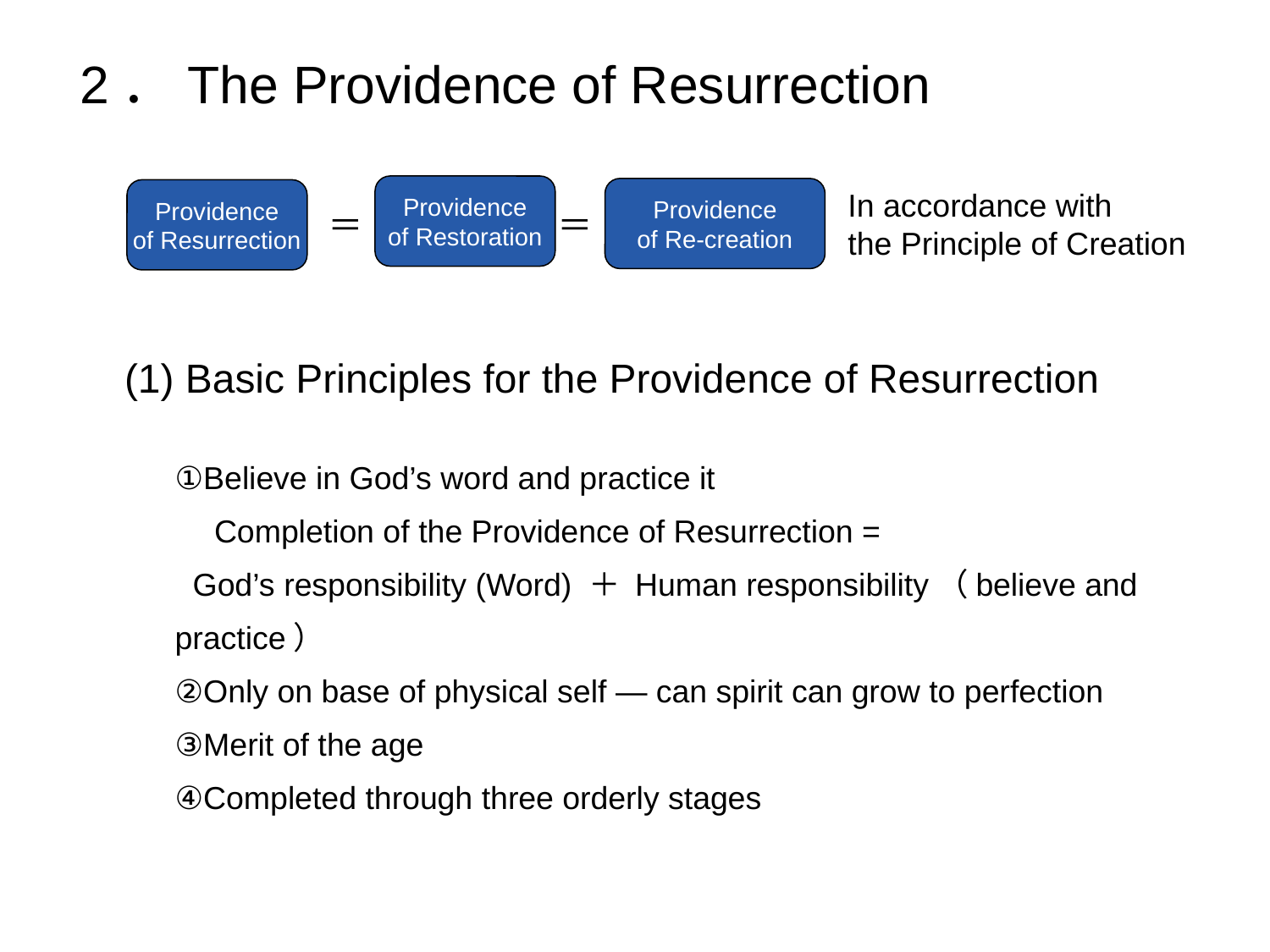

2．The Providence of Resurrection
Providence
of Restoration
Providence
of Re-creation
In accordance with
the Principle of Creation
Providence
of Resurrection
＝
＝
(1) Basic Principles for the Providence of Resurrection
①Believe in God’s word and practice it
　Completion of the Providence of Resurrection =
  God’s responsibility (Word) ＋ Human responsibility（believe and practice）
②Only on base of physical self — can spirit can grow to perfection
③Merit of the age
④Completed through three orderly stages